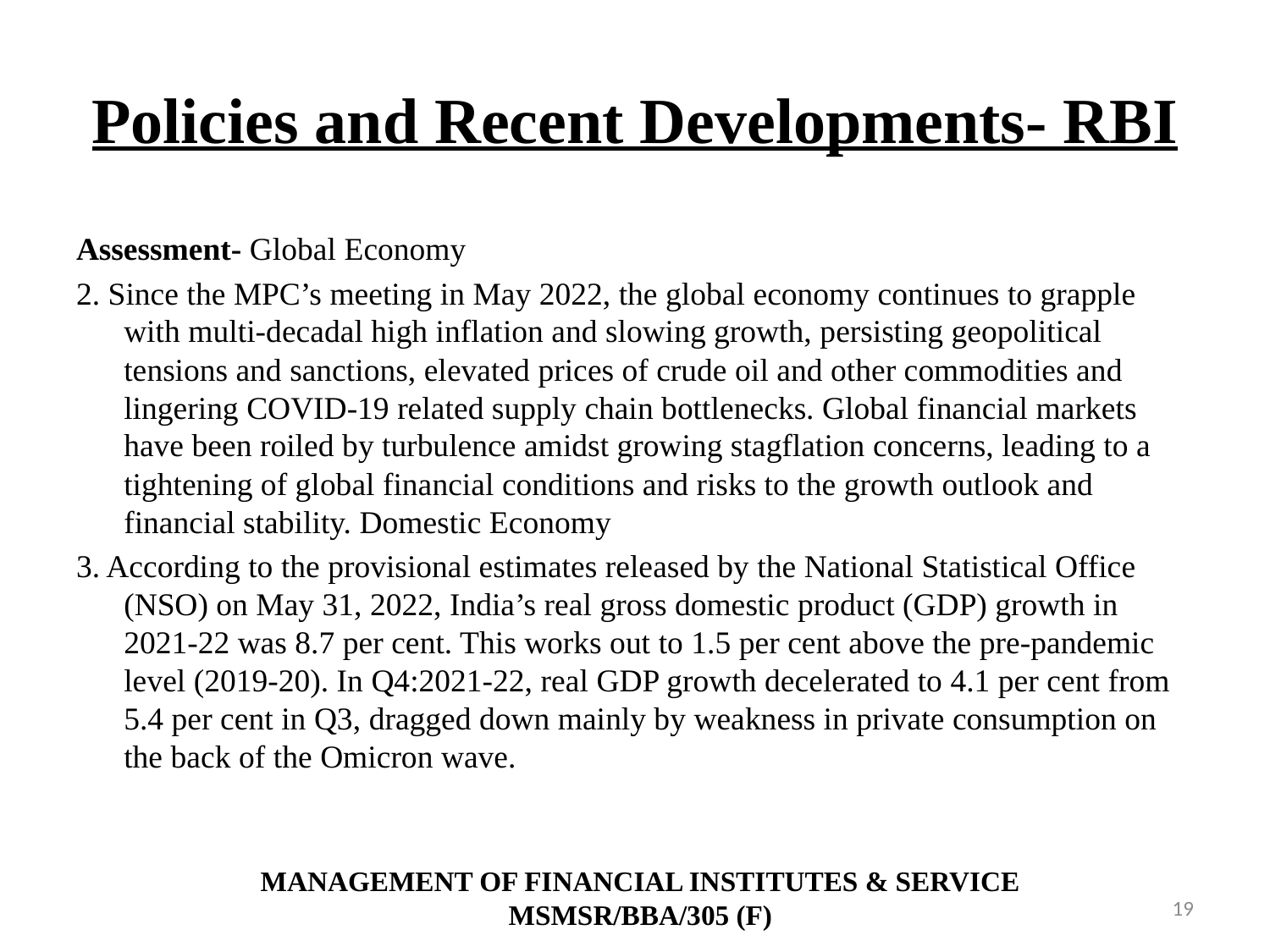

# Policies and Recent Developments- RBI
Assessment- Global Economy
2. Since the MPC’s meeting in May 2022, the global economy continues to grapple with multi-decadal high inflation and slowing growth, persisting geopolitical tensions and sanctions, elevated prices of crude oil and other commodities and lingering COVID-19 related supply chain bottlenecks. Global financial markets have been roiled by turbulence amidst growing stagflation concerns, leading to a tightening of global financial conditions and risks to the growth outlook and financial stability. Domestic Economy
3. According to the provisional estimates released by the National Statistical Office (NSO) on May 31, 2022, India’s real gross domestic product (GDP) growth in 2021-22 was 8.7 per cent. This works out to 1.5 per cent above the pre-pandemic level (2019-20). In Q4:2021-22, real GDP growth decelerated to 4.1 per cent from 5.4 per cent in Q3, dragged down mainly by weakness in private consumption on the back of the Omicron wave.

MANAGEMENT OF FINANCIAL INSTITUTES & SERVICE
MSMSR/BBA/305 (F)
19